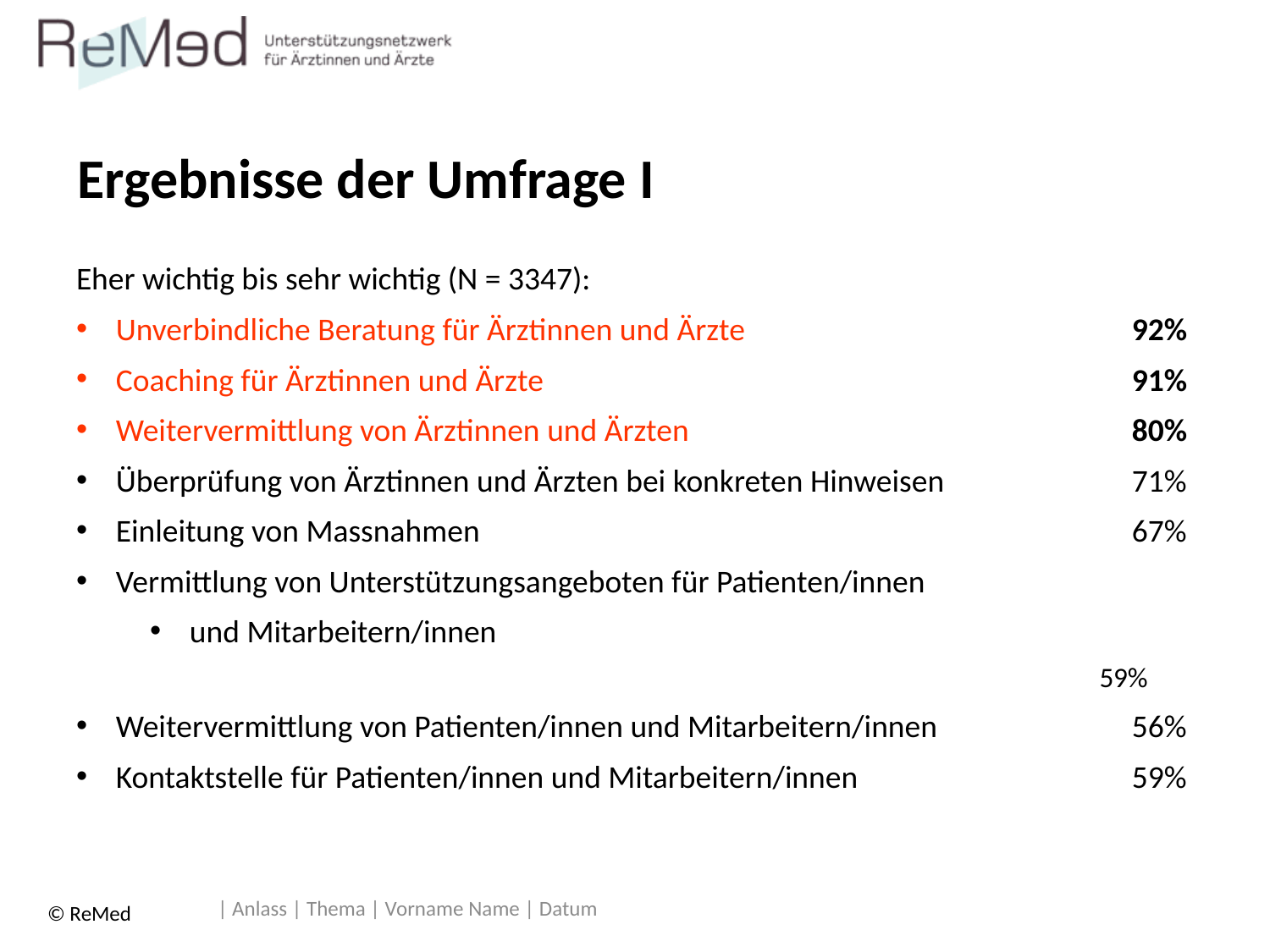

# Ergebnisse der Umfrage I
Eher wichtig bis sehr wichtig (N = 3347):
Unverbindliche Beratung für Ärztinnen und Ärzte		92%
Coaching für Ärztinnen und Ärzte		91%
Weitervermittlung von Ärztinnen und Ärzten 		80%
Überprüfung von Ärztinnen und Ärzten bei konkreten Hinweisen		71%
Einleitung von Massnahmen 		67%
Vermittlung von Unterstützungsangeboten für Patienten/innen
und Mitarbeitern/innen 		59%
Weitervermittlung von Patienten/innen und Mitarbeitern/innen 		56%
Kontaktstelle für Patienten/innen und Mitarbeitern/innen 		59%

| Anlass | Thema | Vorname Name | Datum
© ReMed